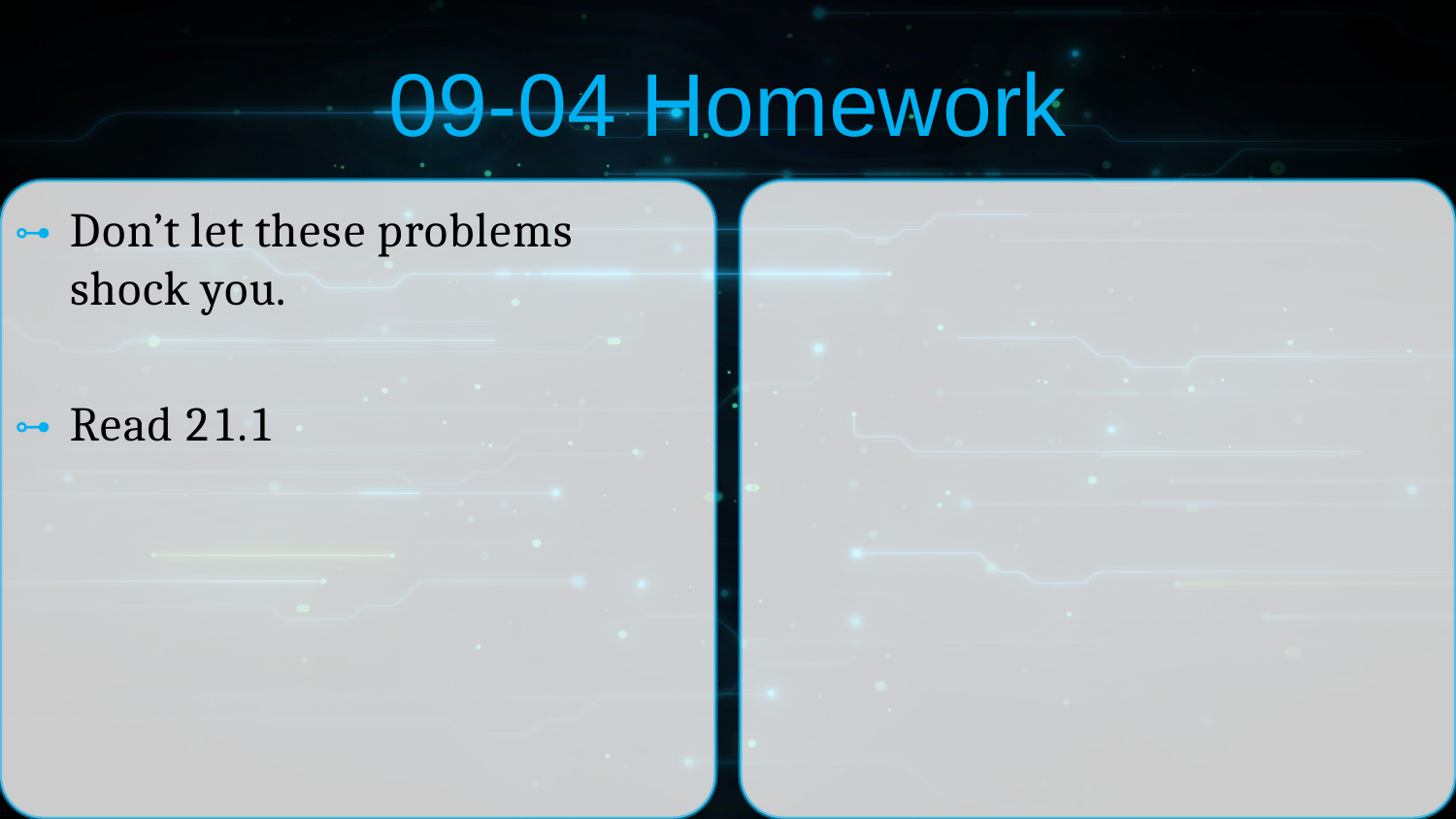

# 09-04 Homework
Don’t let these problems shock you.

Read 21.1